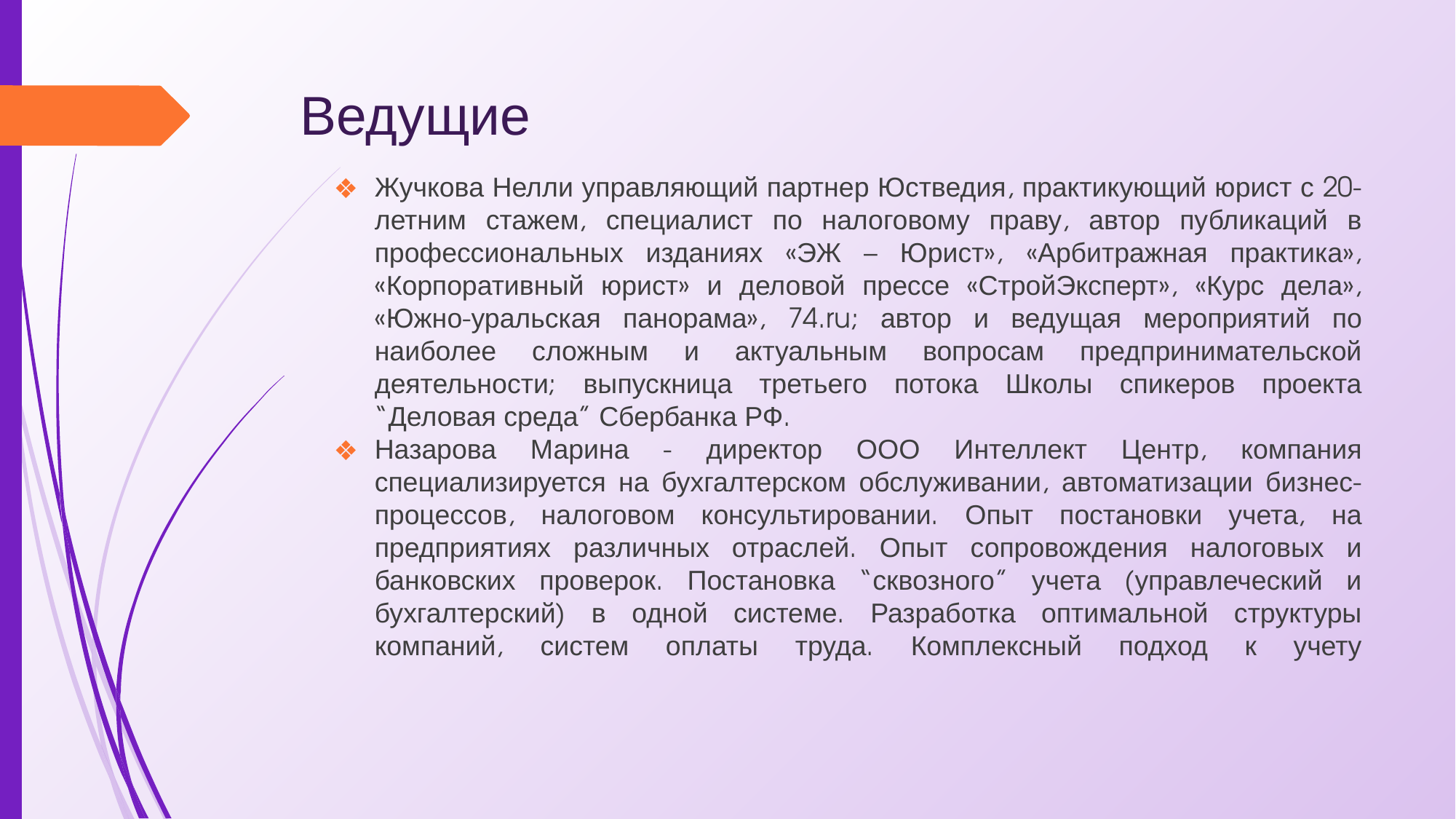

# Ведущие
Жучкова Нелли управляющий партнер Юстведия, практикующий юрист с 20-летним стажем, специалист по налоговому праву, автор публикаций в профессиональных изданиях «ЭЖ – Юрист», «Арбитражная практика», «Корпоративный юрист» и деловой прессе «СтройЭксперт», «Курс дела», «Южно-уральская панорама», 74.ru; автор и ведущая мероприятий по наиболее сложным и актуальным вопросам предпринимательской деятельности; выпускница третьего потока Школы спикеров проекта “Деловая среда” Сбербанка РФ.
Назарова Марина - директор ООО Интеллект Центр, компания специализируется на бухгалтерском обслуживании, автоматизации бизнес-процессов, налоговом консультировании. Опыт постановки учета, на предприятиях различных отраслей. Опыт сопровождения налоговых и банковских проверок. Постановка “сквозного” учета (управлеческий и бухгалтерский) в одной системе. Разработка оптимальной структуры компаний, систем оплаты труда. Комплексный подход к учету